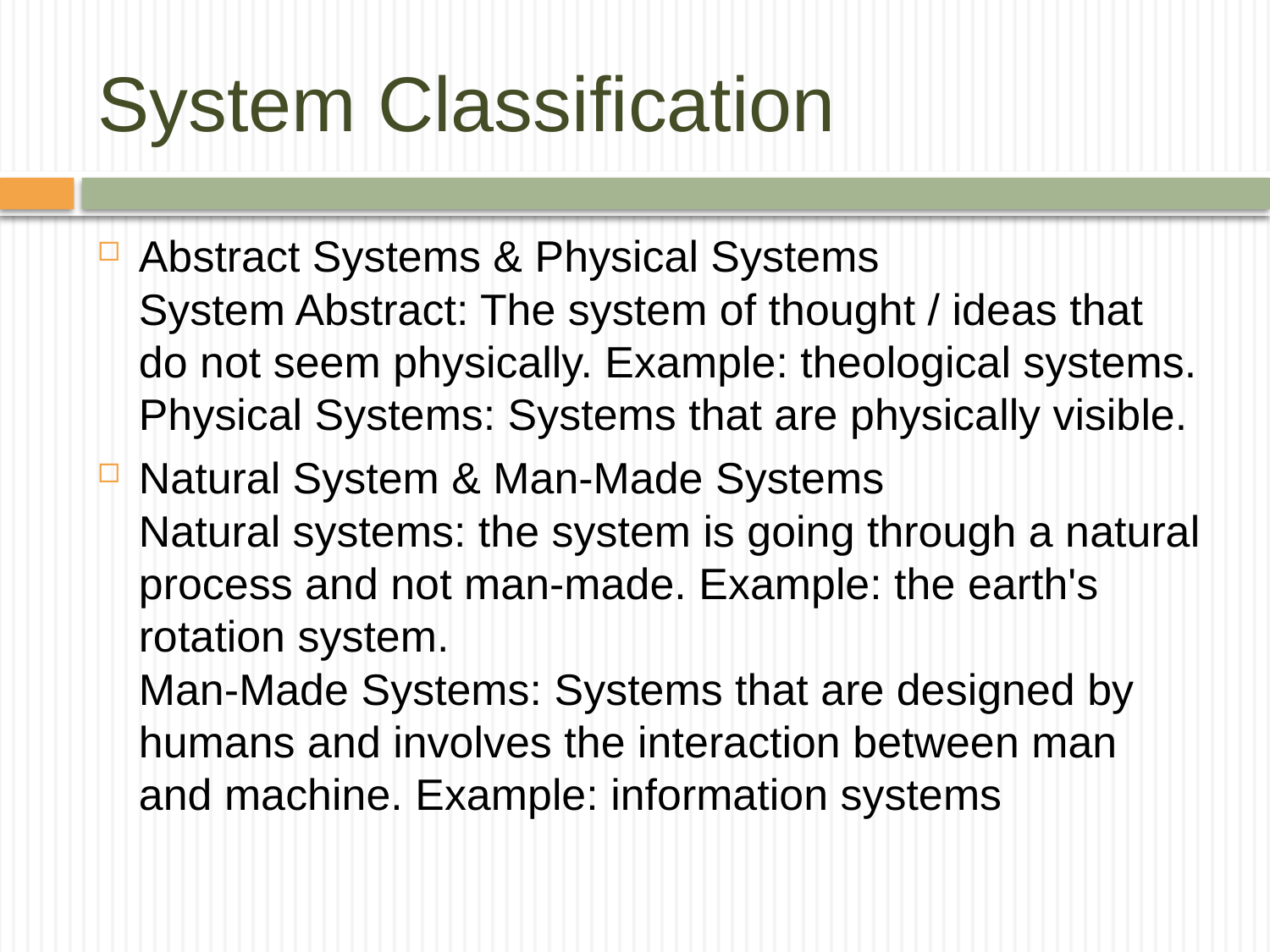

# System Classification
Abstract Systems & Physical Systems
System Abstract: The system of thought / ideas that do not seem physically. Example: theological systems.
Physical Systems: Systems that are physically visible.
Natural System & Man-Made Systems
Natural systems: the system is going through a natural process and not man-made. Example: the earth's rotation system.
Man-Made Systems: Systems that are designed by humans and involves the interaction between man and machine. Example: information systems